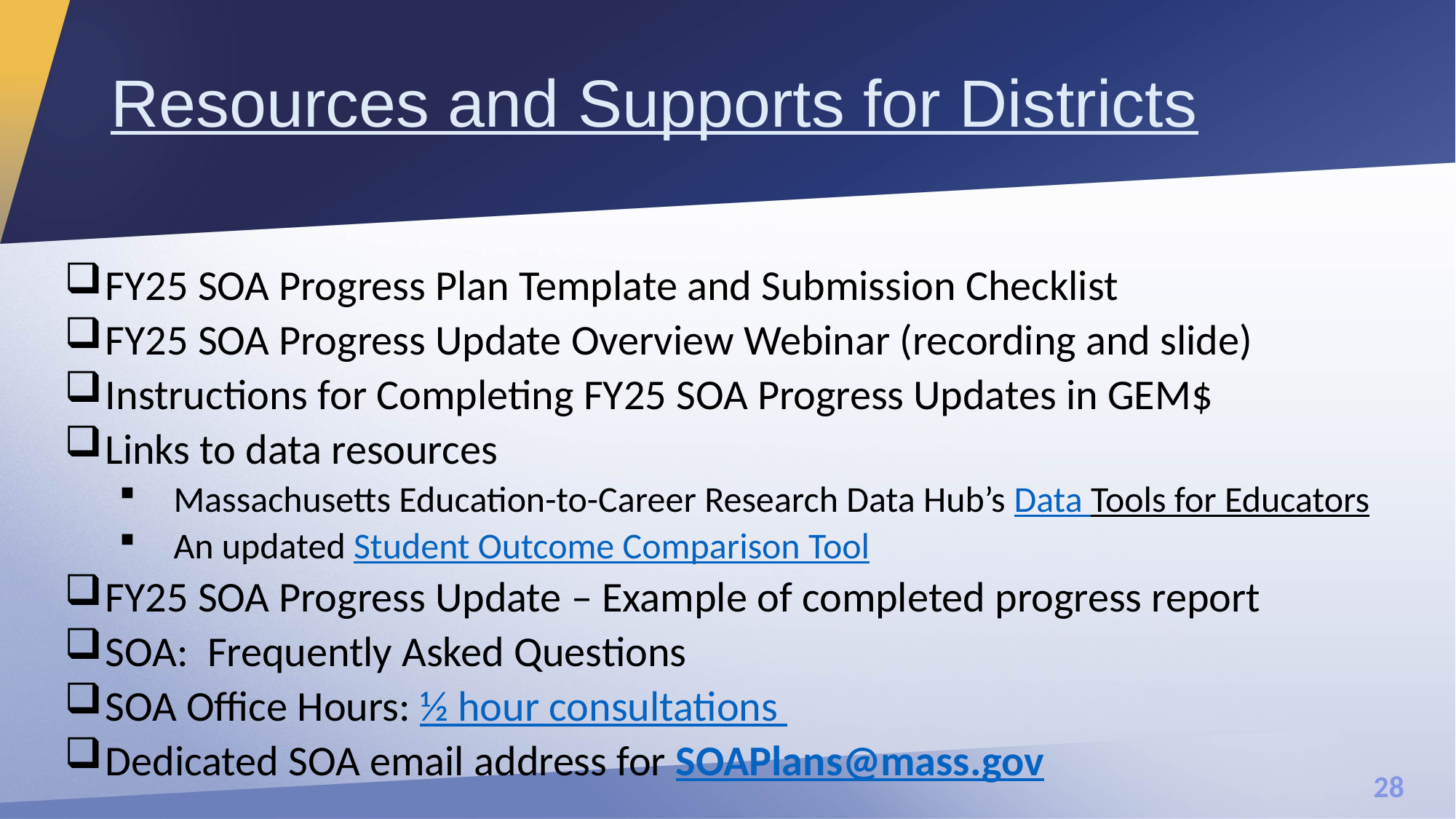

# Resources and Supports for Districts

FY25 SOA Progress Plan Template and Submission Checklist
FY25 SOA Progress Update Overview Webinar (recording and slide)
Instructions for Completing FY25 SOA Progress Updates in GEM$
Links to data resources
Massachusetts Education-to-Career Research Data Hub’s Data Tools for Educators
An updated Student Outcome Comparison Tool
FY25 SOA Progress Update – Example of completed progress report
SOA:  Frequently Asked Questions
SOA Office Hours: ½ hour consultations
Dedicated SOA email address for SOAPlans@mass.gov